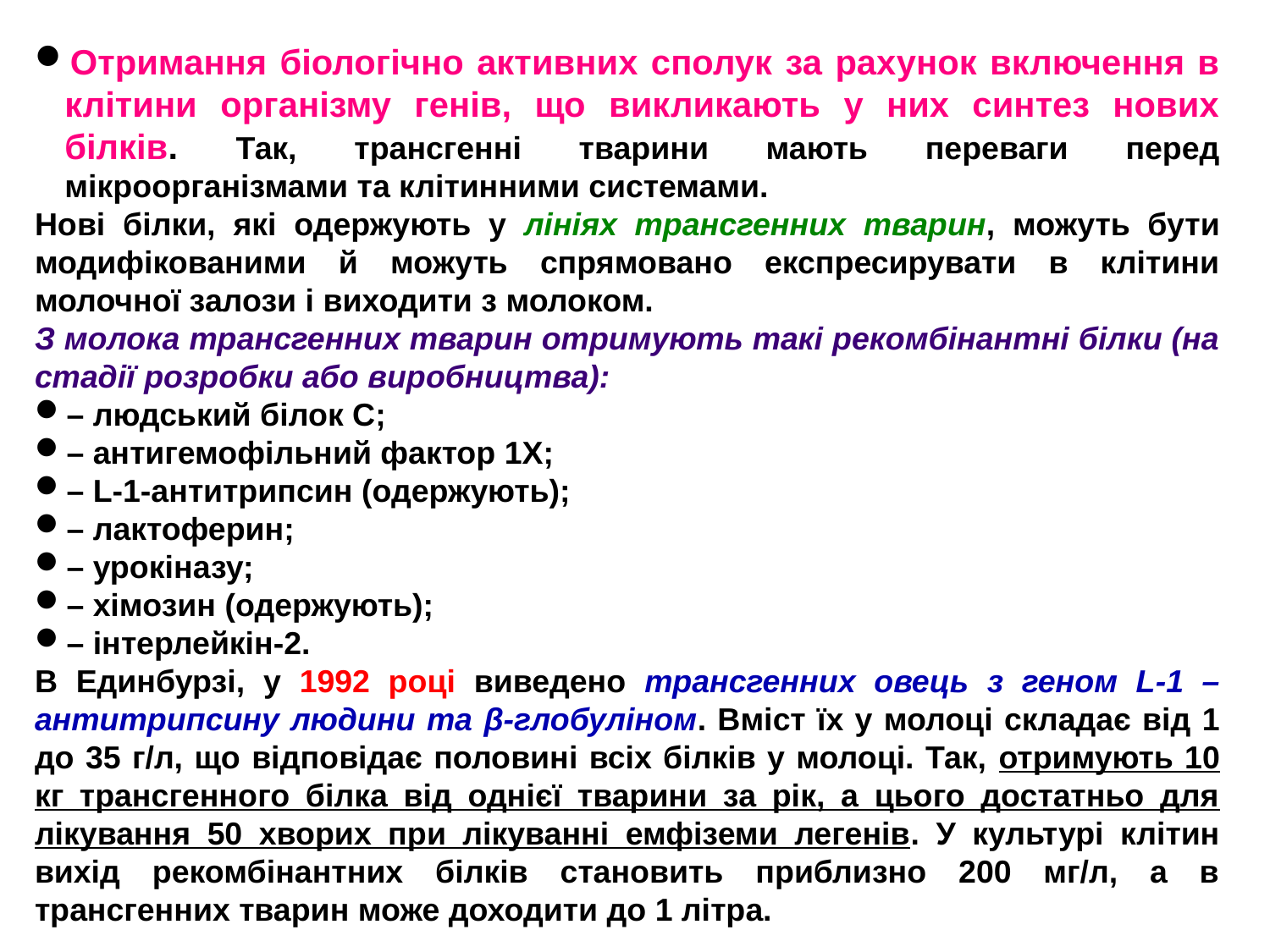

Отримання біологічно активних сполук за рахунок включення в клітини організму генів, що викликають у них синтез нових білків. Так, трансгенні тварини мають переваги перед мікроорганізмами та клітинними системами.
Нові білки, які одержують у лініях трансгенних тварин, можуть бути модифікованими й можуть спрямовано експресирувати в клітини молочної залози і виходити з молоком.
З молока трансгенних тварин отримують такі рекомбінантні білки (на стадії розробки або виробництва):
– людський білок С;
– антигемофільний фактор 1Х;
– L-1-антитрипсин (одержують);
– лактоферин;
– урокіназу;
– хімозин (одержують);
– інтерлейкін-2.
В Единбурзі, у 1992 році виведено трансгенних овець з геном L-1 – антитрипсину людини та β-глобуліном. Вміст їх у молоці складає від 1 до 35 г/л, що відповідає половині всіх білків у молоці. Так, отримують 10 кг трансгенного білка від однієї тварини за рік, а цього достатньо для лікування 50 хворих при лікуванні емфіземи легенів. У культурі клітин вихід рекомбінантних білків становить приблизно 200 мг/л, а в трансгенних тварин може доходити до 1 літра.